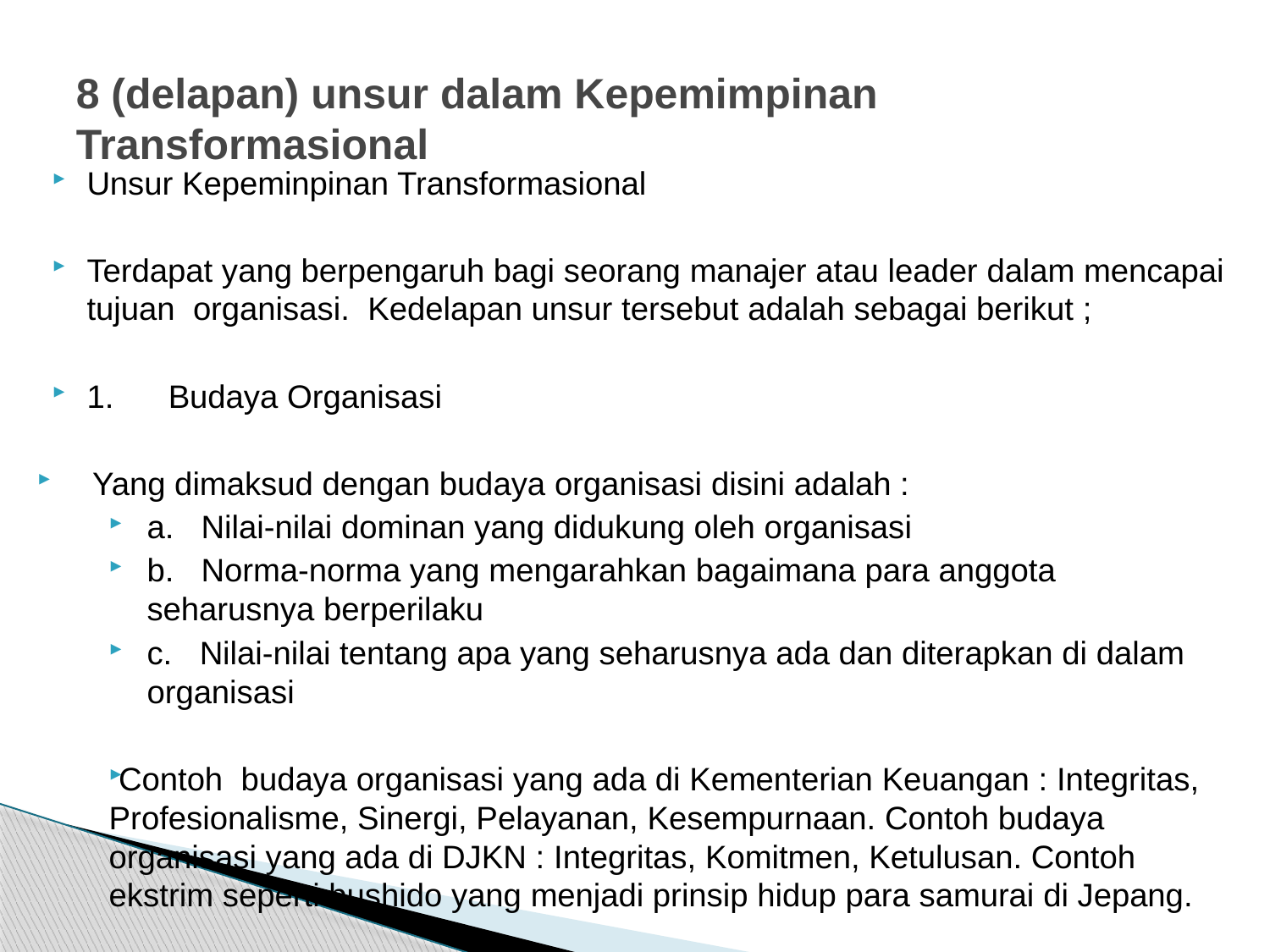

# 8 (delapan) unsur dalam Kepemimpinan Transformasional
Unsur Kepeminpinan Transformasional

Terdapat yang berpengaruh bagi seorang manajer atau leader dalam mencapai tujuan  organisasi.  Kedelapan unsur tersebut adalah sebagai berikut ;

1.      Budaya Organisasi

  Yang dimaksud dengan budaya organisasi disini adalah :
a.   Nilai-nilai dominan yang didukung oleh organisasi
b.   Norma-norma yang mengarahkan bagaimana para anggota seharusnya berperilaku
c.   Nilai-nilai tentang apa yang seharusnya ada dan diterapkan di dalam organisasi

Contoh  budaya organisasi yang ada di Kementerian Keuangan : Integritas, Profesionalisme, Sinergi, Pelayanan, Kesempurnaan. Contoh budaya organisasi yang ada di DJKN : Integritas, Komitmen, Ketulusan. Contoh ekstrim seperti bushido yang menjadi prinsip hidup para samurai di Jepang.